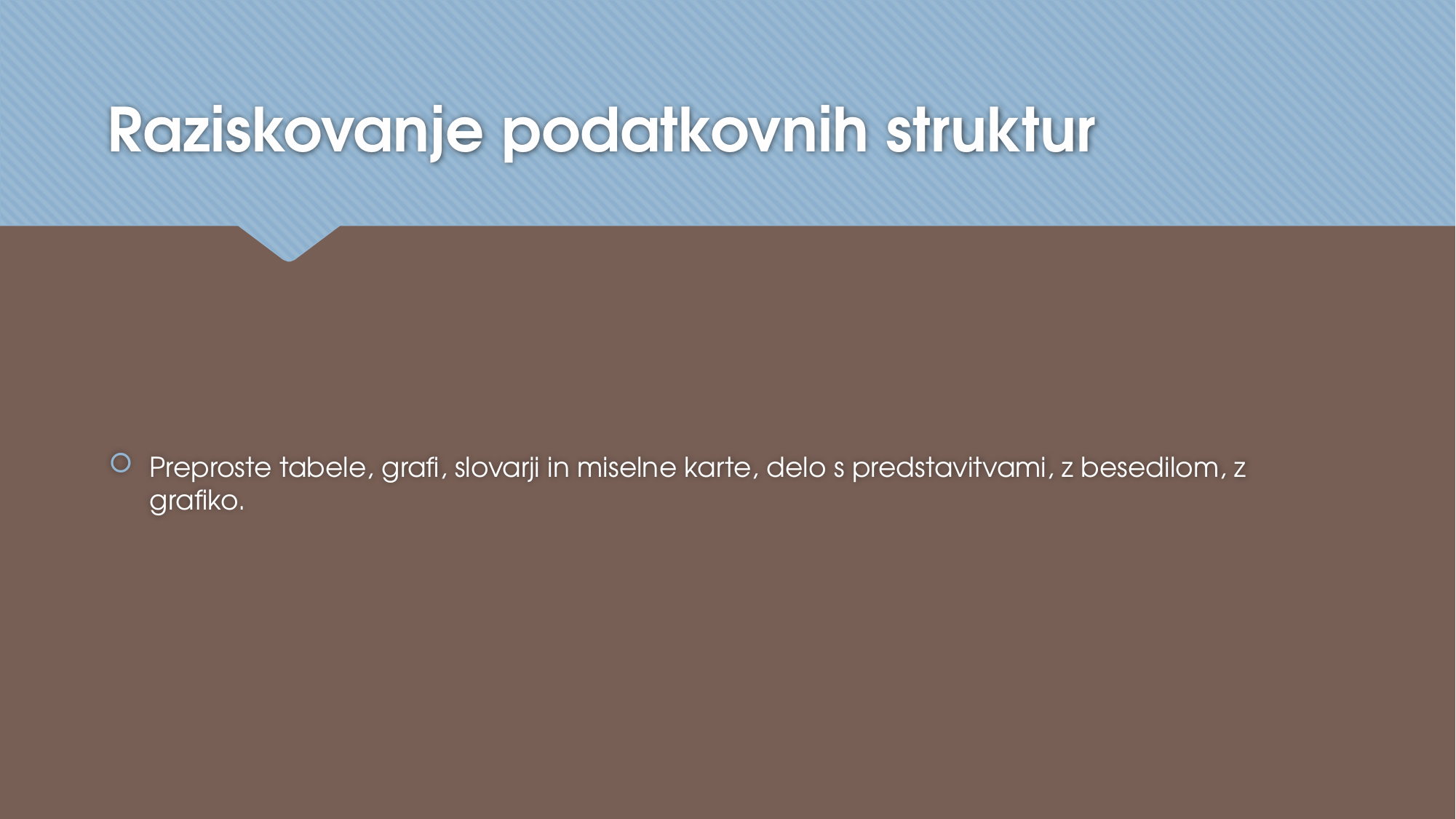

# Raziskovanje podatkovnih struktur
Preproste tabele, grafi, slovarji in miselne karte, delo s predstavitvami, z besedilom, z grafiko.